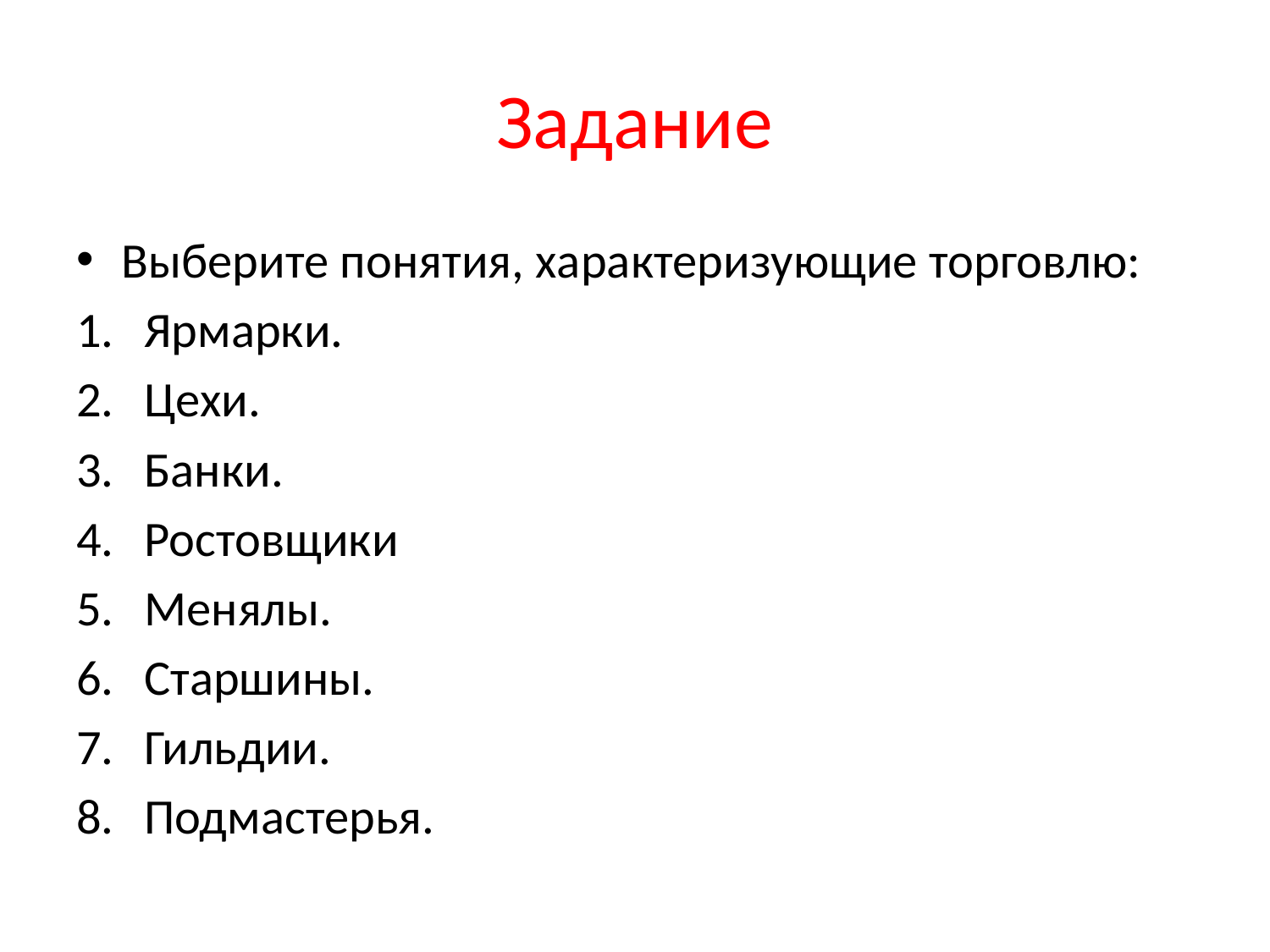

# Задание
Выберите понятия, характеризующие торговлю:
Ярмарки.
Цехи.
Банки.
Ростовщики
Менялы.
Старшины.
Гильдии.
Подмастерья.